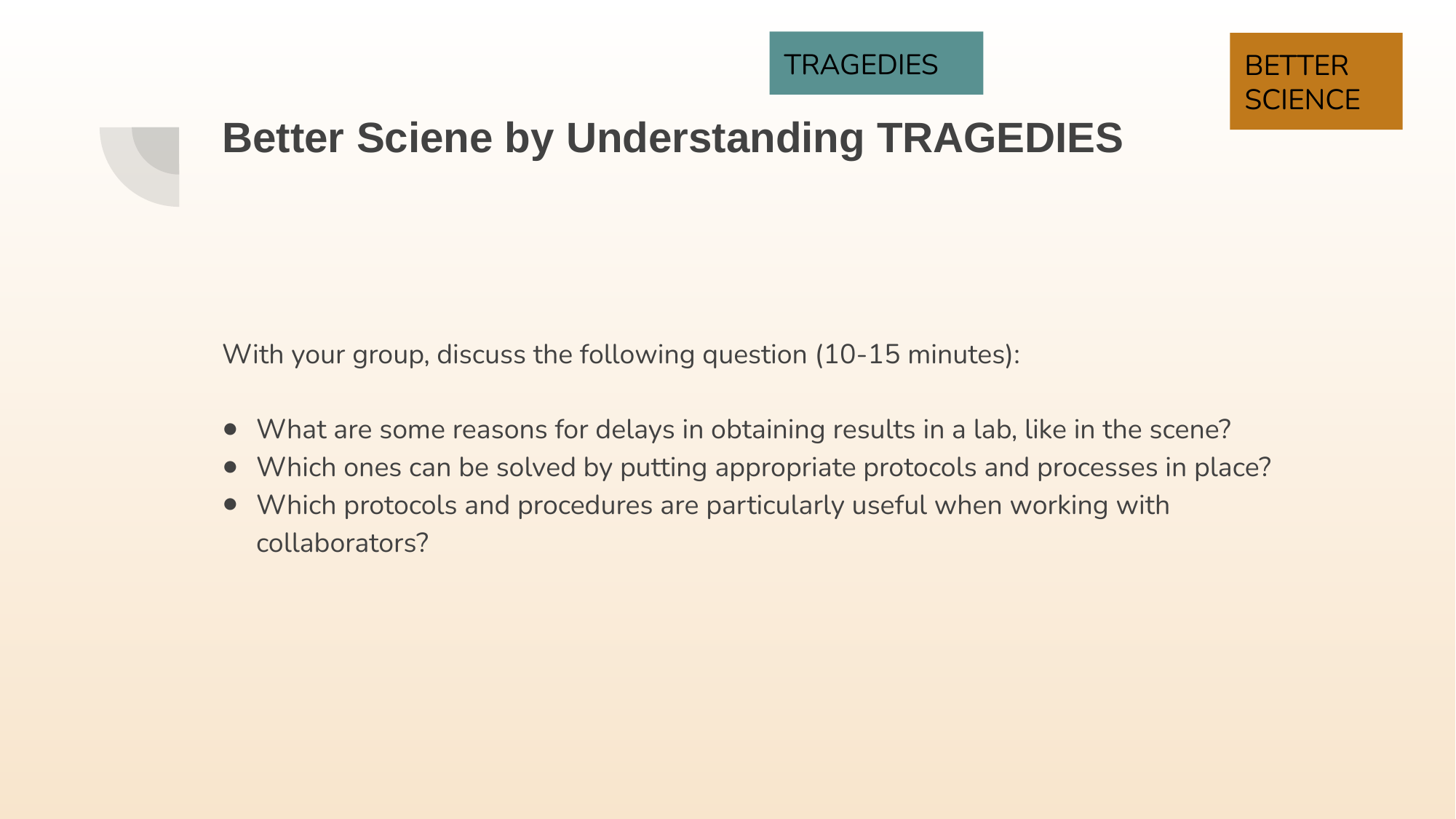

TRAGEDIES
BETTER SCIENCE
# Better Sciene by Understanding TRAGEDIES
With your group, discuss the following question (10-15 minutes):

What are some reasons for delays in obtaining results in a lab, like in the scene?
Which ones can be solved by putting appropriate protocols and processes in place?
Which protocols and procedures are particularly useful when working with collaborators?